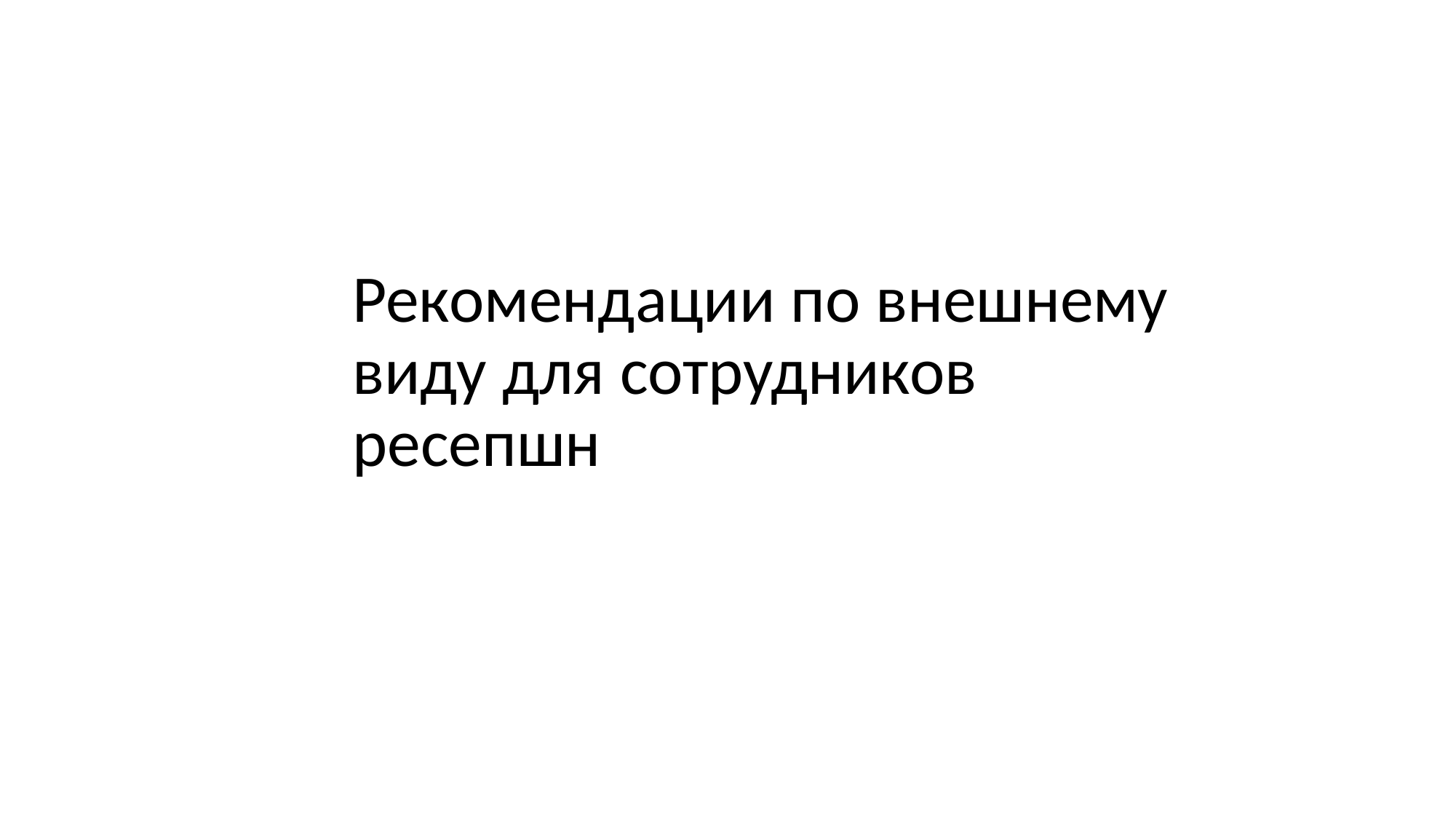

Рекомендации по внешнему виду для сотрудников ресепшн